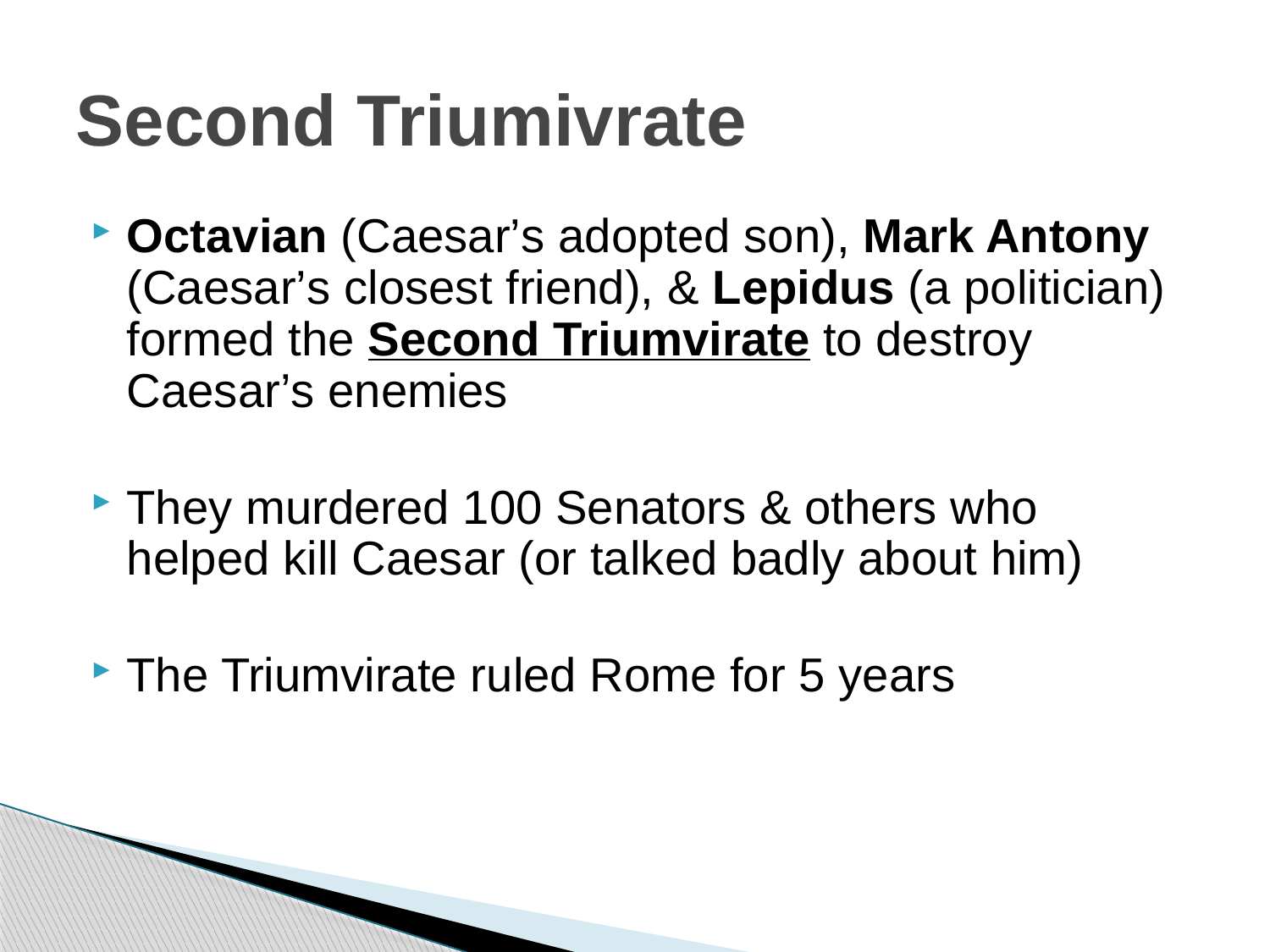

# Second Triumivrate
Octavian (Caesar’s adopted son), Mark Antony (Caesar’s closest friend), & Lepidus (a politician) formed the Second Triumvirate to destroy Caesar’s enemies

They murdered 100 Senators & others who helped kill Caesar (or talked badly about him)

The Triumvirate ruled Rome for 5 years